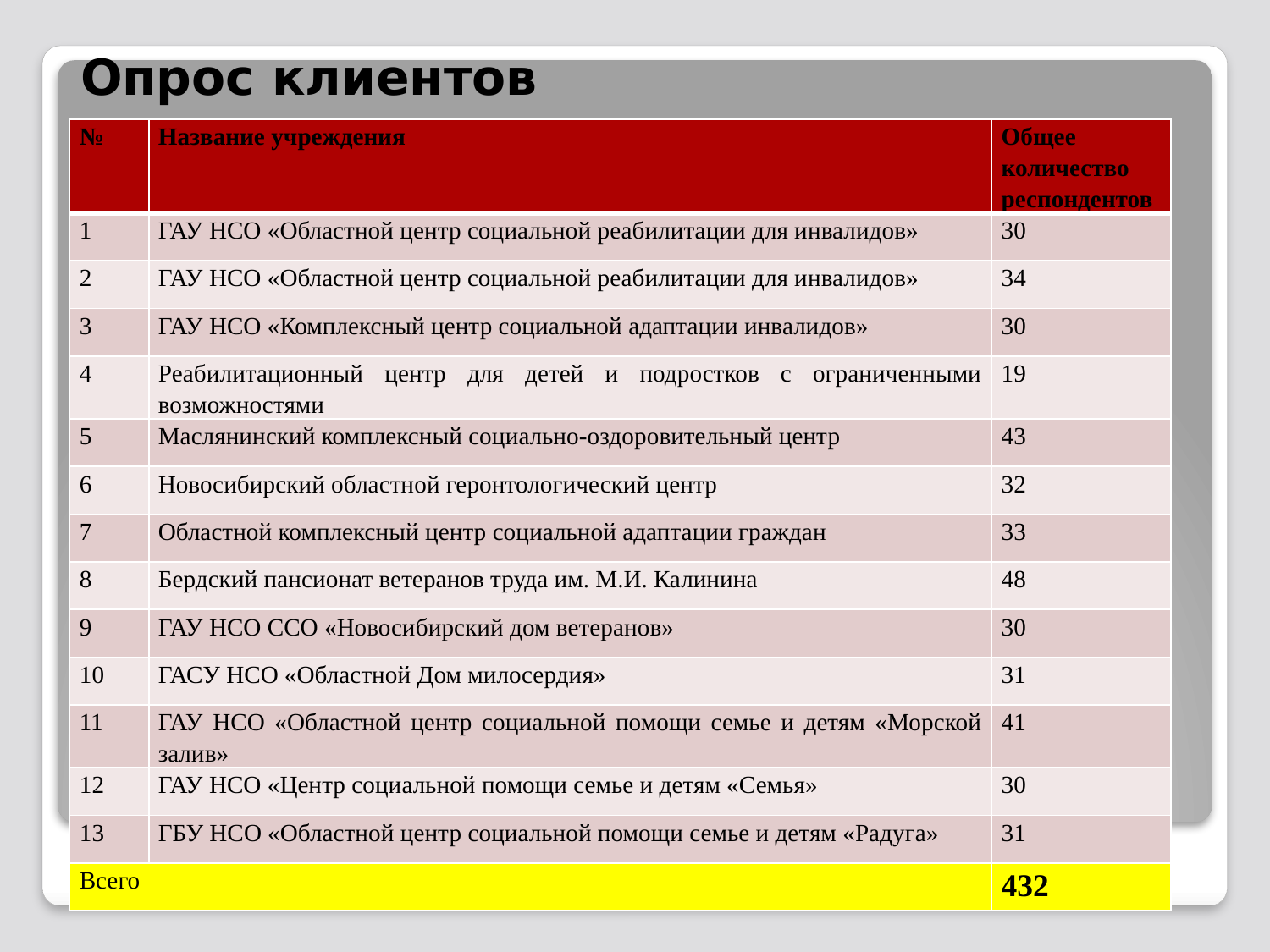

Опрос клиентов
| № | Название учреждения | Общее количество респондентов |
| --- | --- | --- |
| 1 | ГАУ НСО «Областной центр социальной реабилитации для инвалидов» | 30 |
| 2 | ГАУ НСО «Областной центр социальной реабилитации для инвалидов» | 34 |
| 3 | ГАУ НСО «Комплексный центр социальной адаптации инвалидов» | 30 |
| 4 | Реабилитационный центр для детей и подростков с ограниченными возможностями | 19 |
| 5 | Маслянинский комплексный социально-оздоровительный центр | 43 |
| 6 | Новосибирский областной геронтологический центр | 32 |
| 7 | Областной комплексный центр социальной адаптации граждан | 33 |
| 8 | Бердский пансионат ветеранов труда им. М.И. Калинина | 48 |
| 9 | ГАУ НСО ССО «Новосибирский дом ветеранов» | 30 |
| 10 | ГАСУ НСО «Областной Дом милосердия» | 31 |
| 11 | ГАУ НСО «Областной центр социальной помощи семье и детям «Морской залив» | 41 |
| 12 | ГАУ НСО «Центр социальной помощи семье и детям «Семья» | 30 |
| 13 | ГБУ НСО «Областной центр социальной помощи семье и детям «Радуга» | 31 |
| Всего |  | 432 |